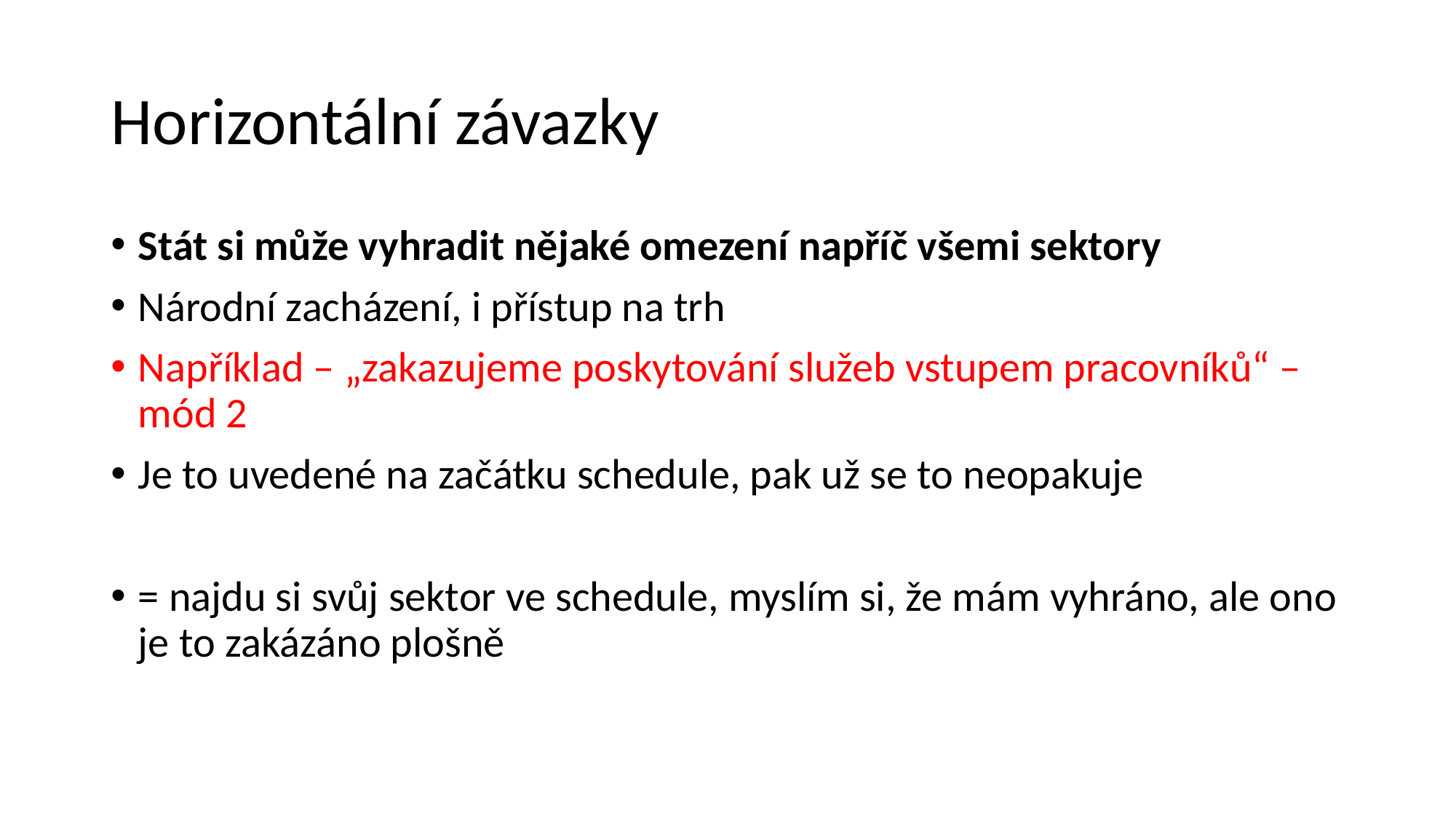

# Horizontální závazky
Stát si může vyhradit nějaké omezení napříč všemi sektory
Národní zacházení, i přístup na trh
Například – „zakazujeme poskytování služeb vstupem pracovníků“ – mód 2
Je to uvedené na začátku schedule, pak už se to neopakuje

= najdu si svůj sektor ve schedule, myslím si, že mám vyhráno, ale ono je to zakázáno plošně